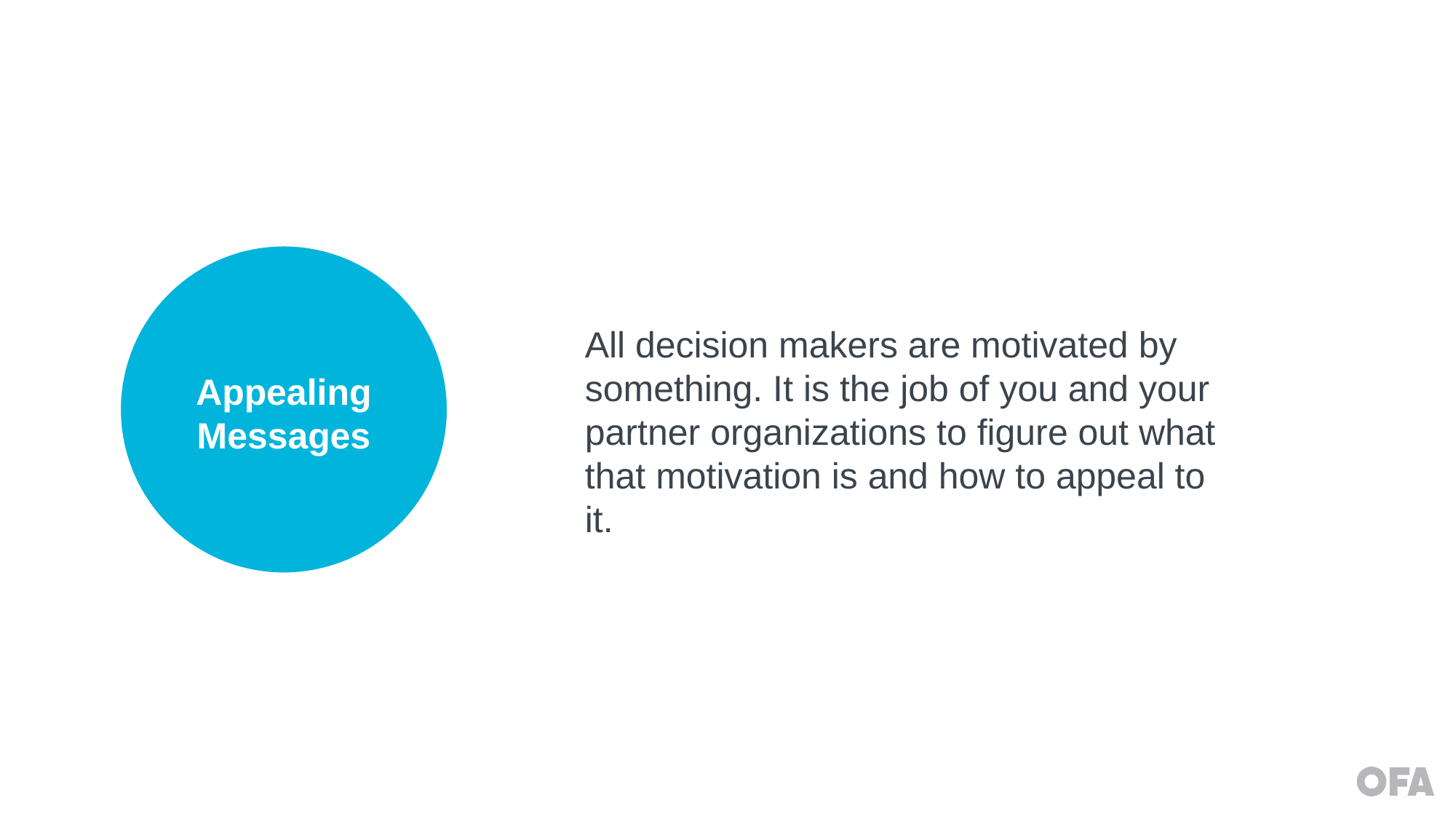

All decision makers are motivated by something. It is the job of you and your partner organizations to figure out what that motivation is and how to appeal to it.
Appealing
Messages